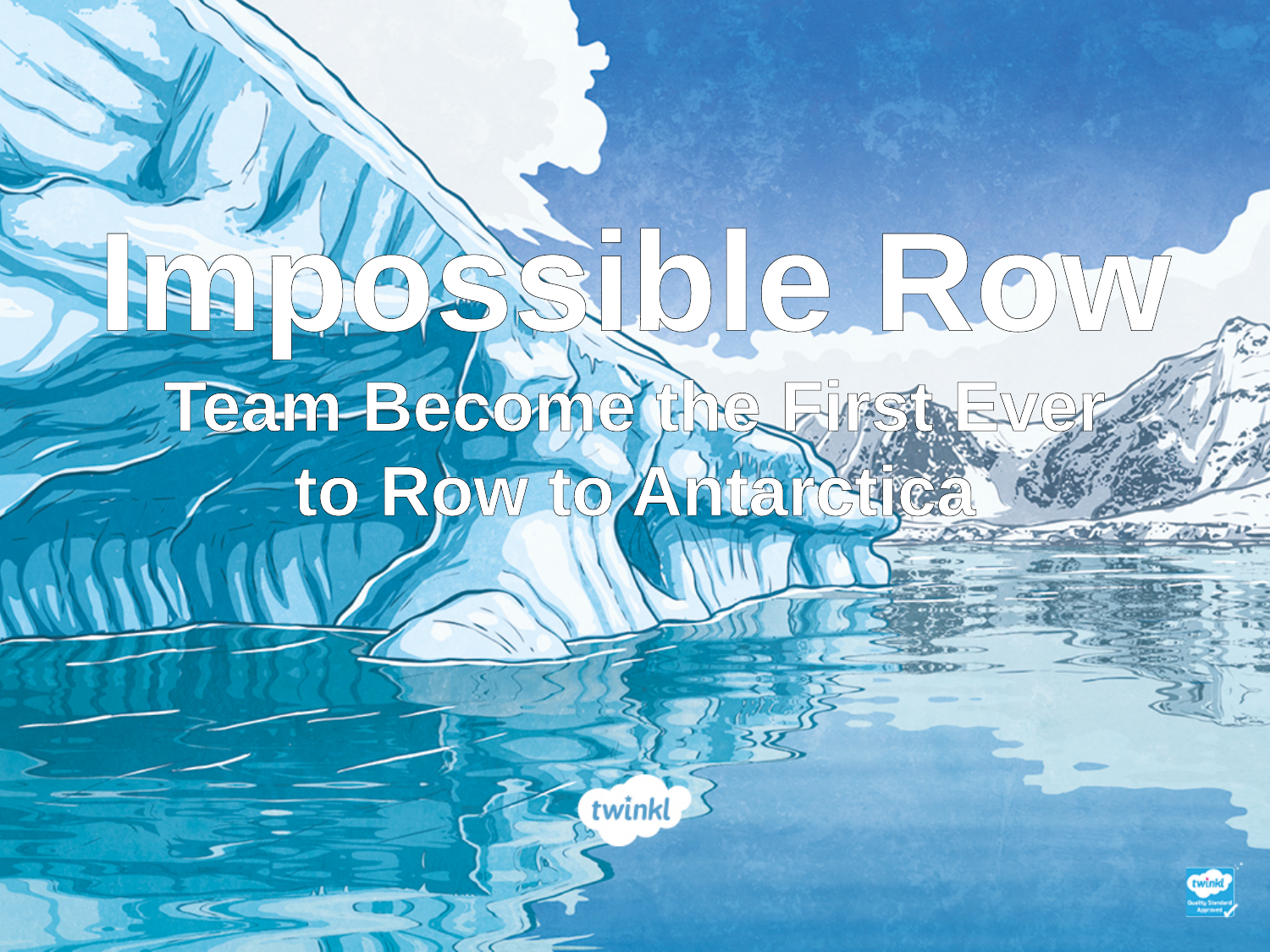

Impossible Row
Team Become the First Ever to Row to Antarctica